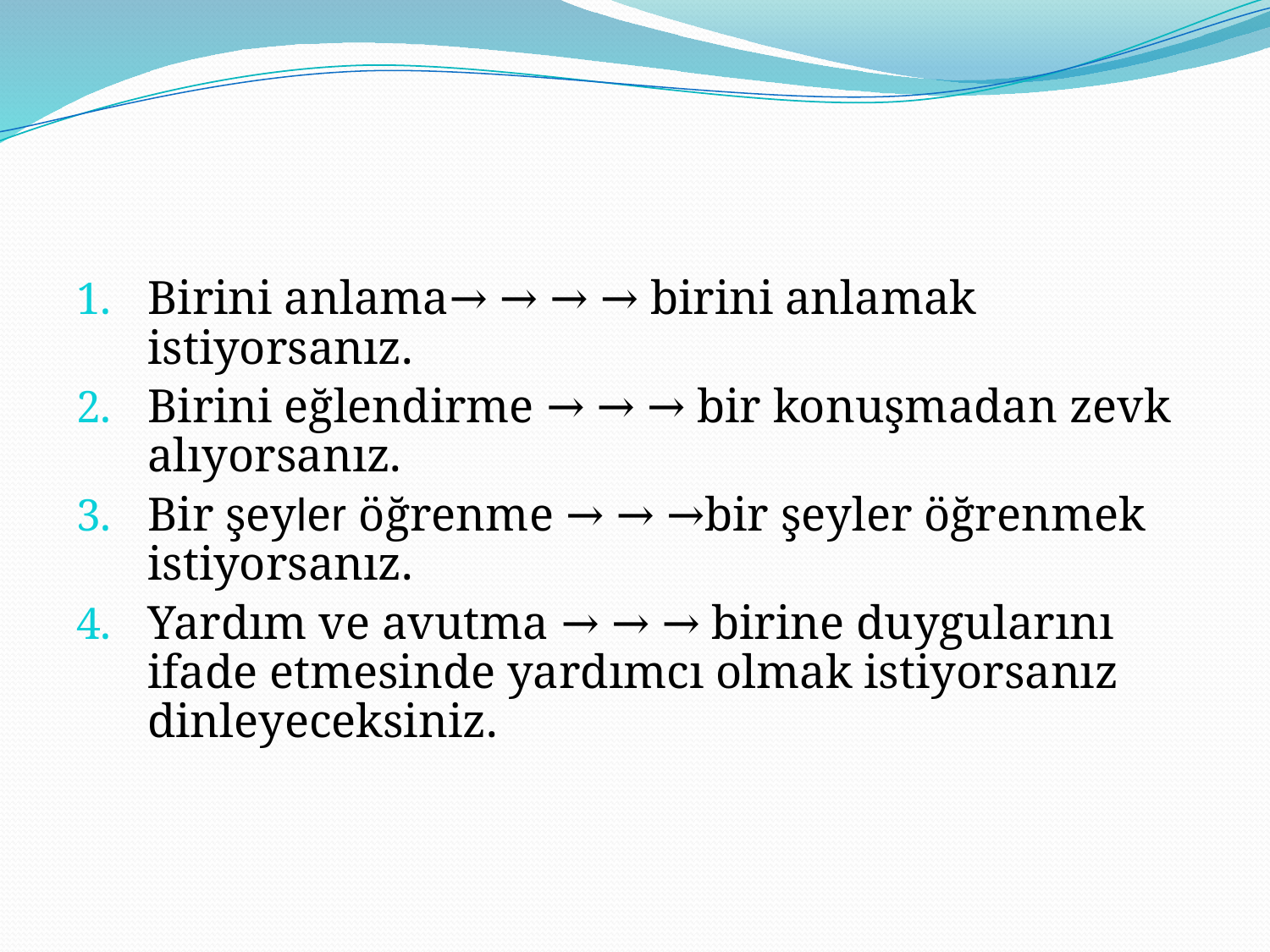

#
Birini anlama→ → → → birini anlamak istiyorsanız.
Birini eğlendirme → → → bir konuşmadan zevk alıyorsanız.
Bir şeyler öğrenme → → →bir şeyler öğrenmek istiyorsanız.
Yardım ve avutma → → → birine duygularını ifade etmesinde yardımcı olmak istiyorsanız dinleyeceksiniz.